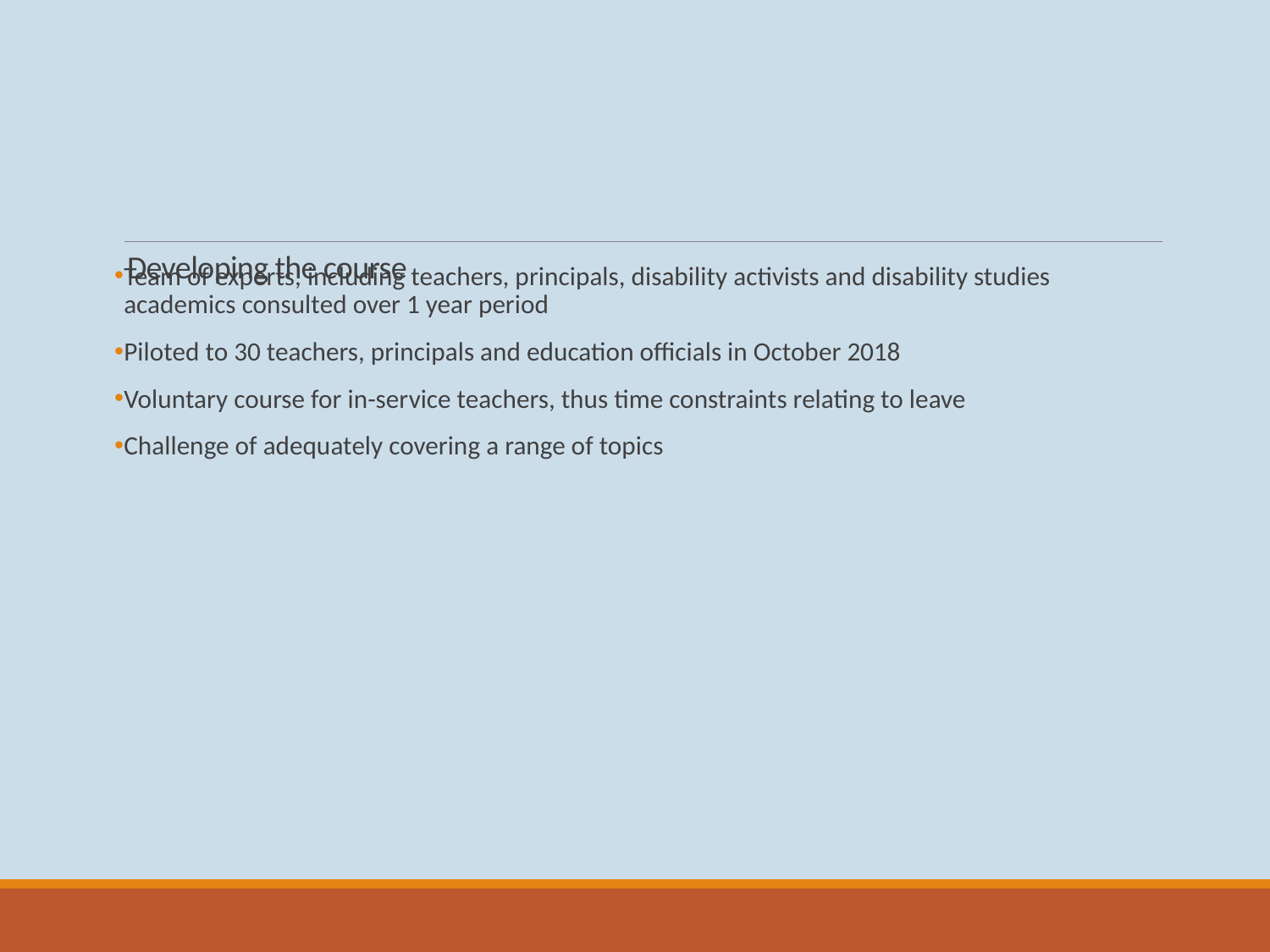

# Developing the course
Team of experts, including teachers, principals, disability activists and disability studies academics consulted over 1 year period
Piloted to 30 teachers, principals and education officials in October 2018
Voluntary course for in-service teachers, thus time constraints relating to leave
Challenge of adequately covering a range of topics